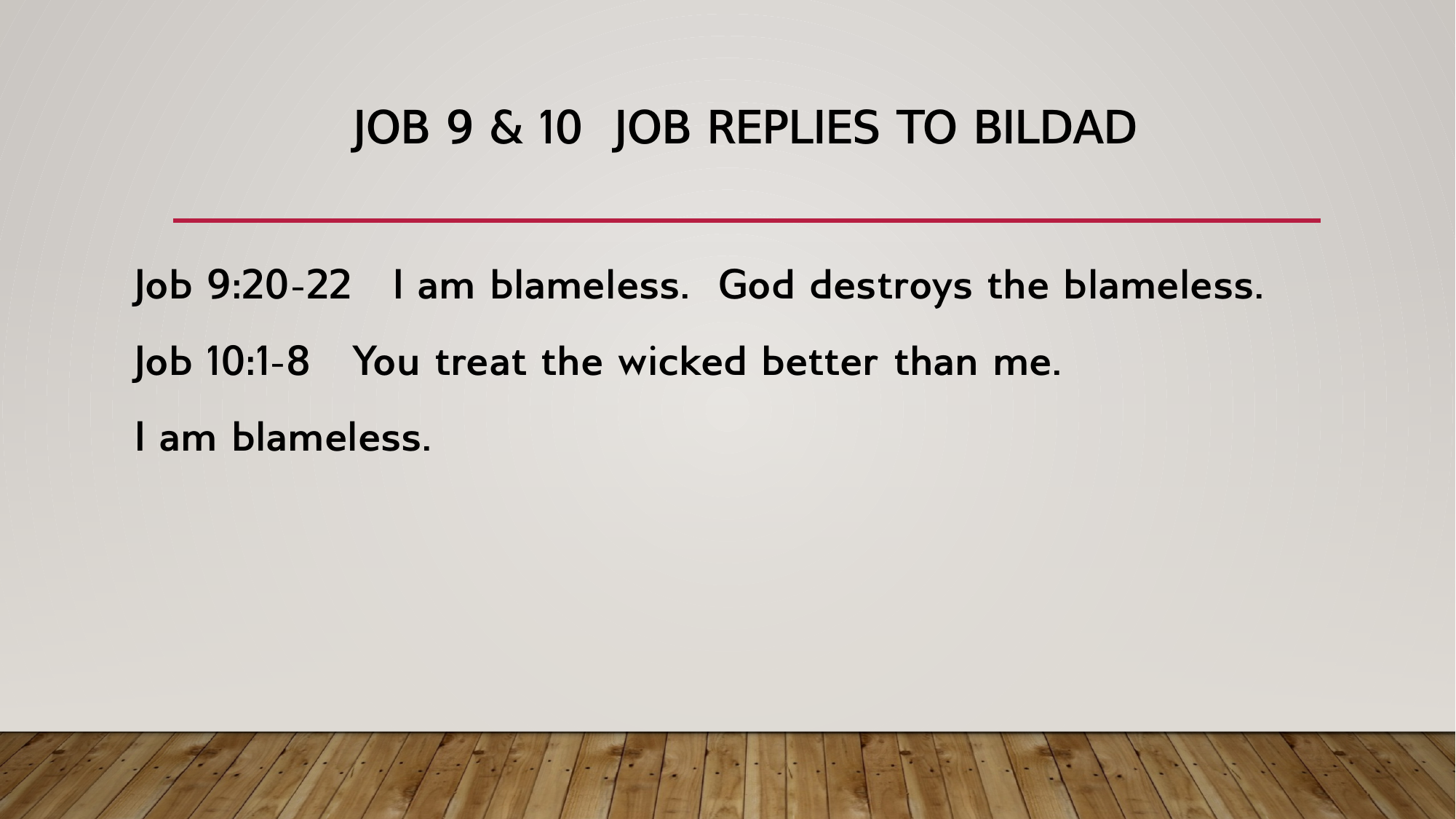

# Job 9 & 10  Job replies to bildad
Job 9:20-22   I am blameless.  God destroys the blameless.
Job 10:1-8   You treat the wicked better than me.
I am blameless.